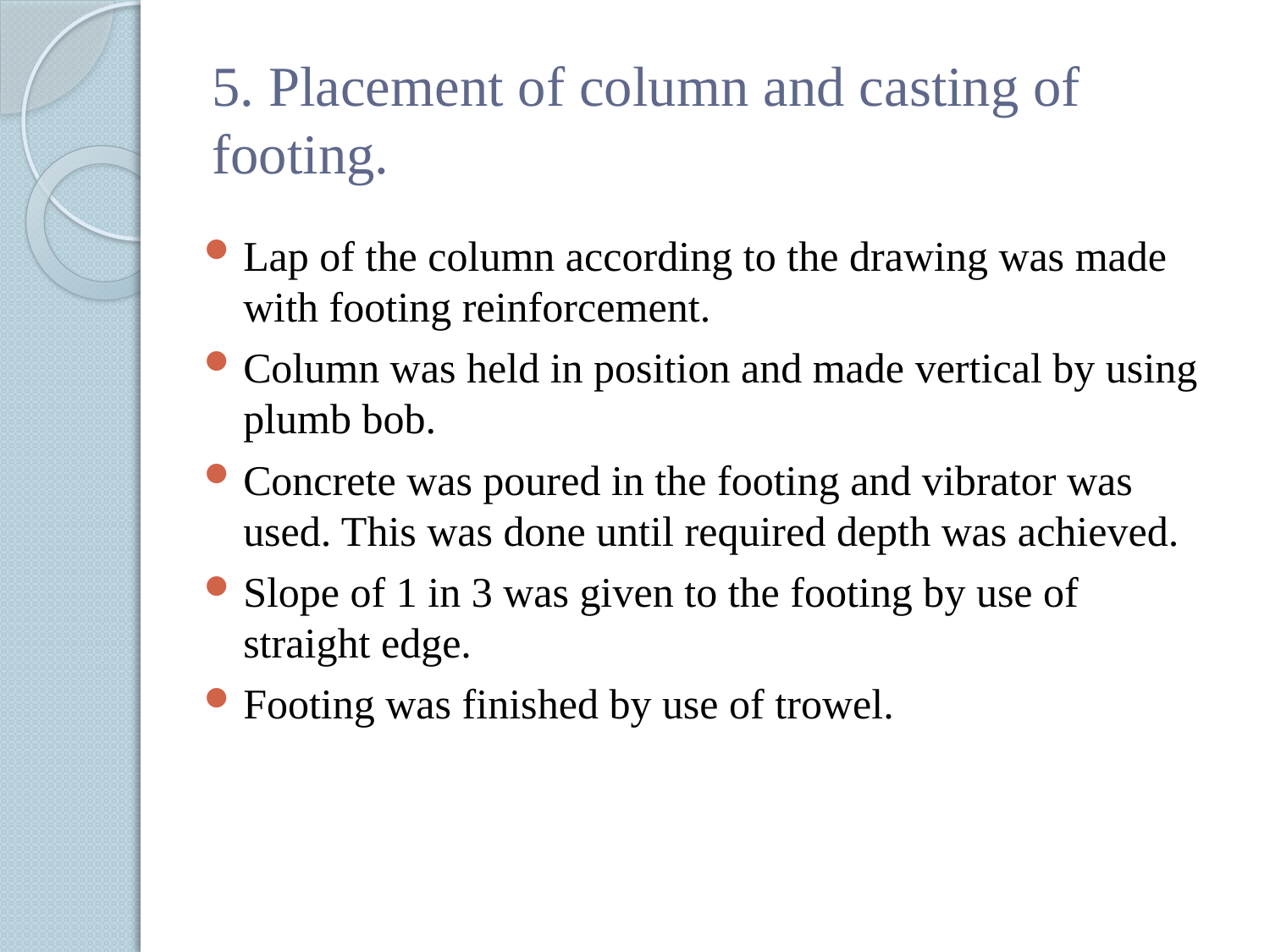

# 5. Placement of column and casting of footing.
Lap of the column according to the drawing was made with footing reinforcement.
Column was held in position and made vertical by using plumb bob.
Concrete was poured in the footing and vibrator was used. This was done until required depth was achieved.
Slope of 1 in 3 was given to the footing by use of straight edge.
Footing was finished by use of trowel.